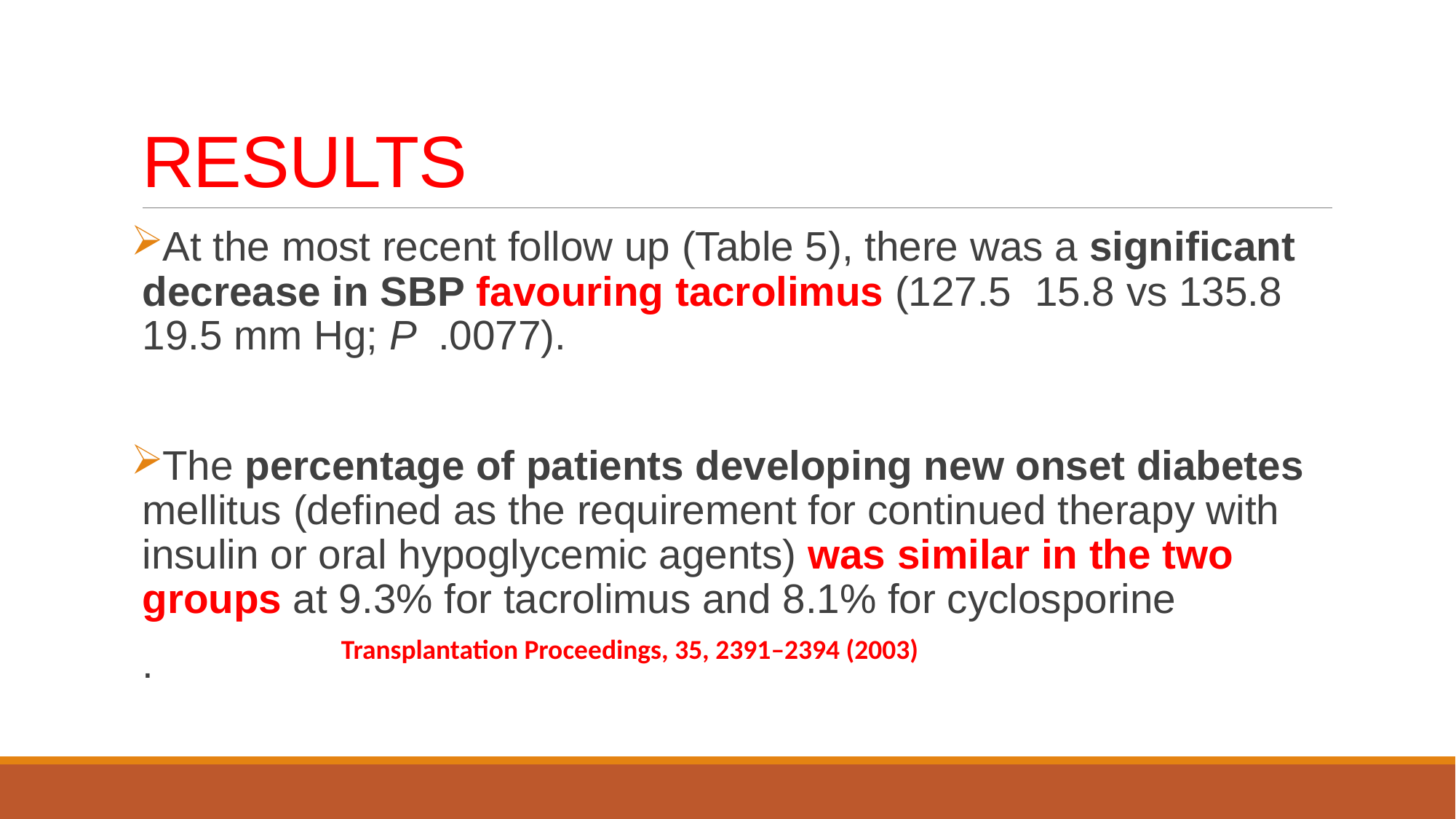

# RESULTS
At the most recent follow up (Table 5), there was a significant decrease in SBP favouring tacrolimus (127.5  15.8 vs 135.8  19.5 mm Hg; P  .0077).

The percentage of patients developing new onset diabetes mellitus (defined as the requirement for continued therapy with insulin or oral hypoglycemic agents) was similar in the two groups at 9.3% for tacrolimus and 8.1% for cyclosporine
.

Transplantation Proceedings, 35, 2391–2394 (2003)